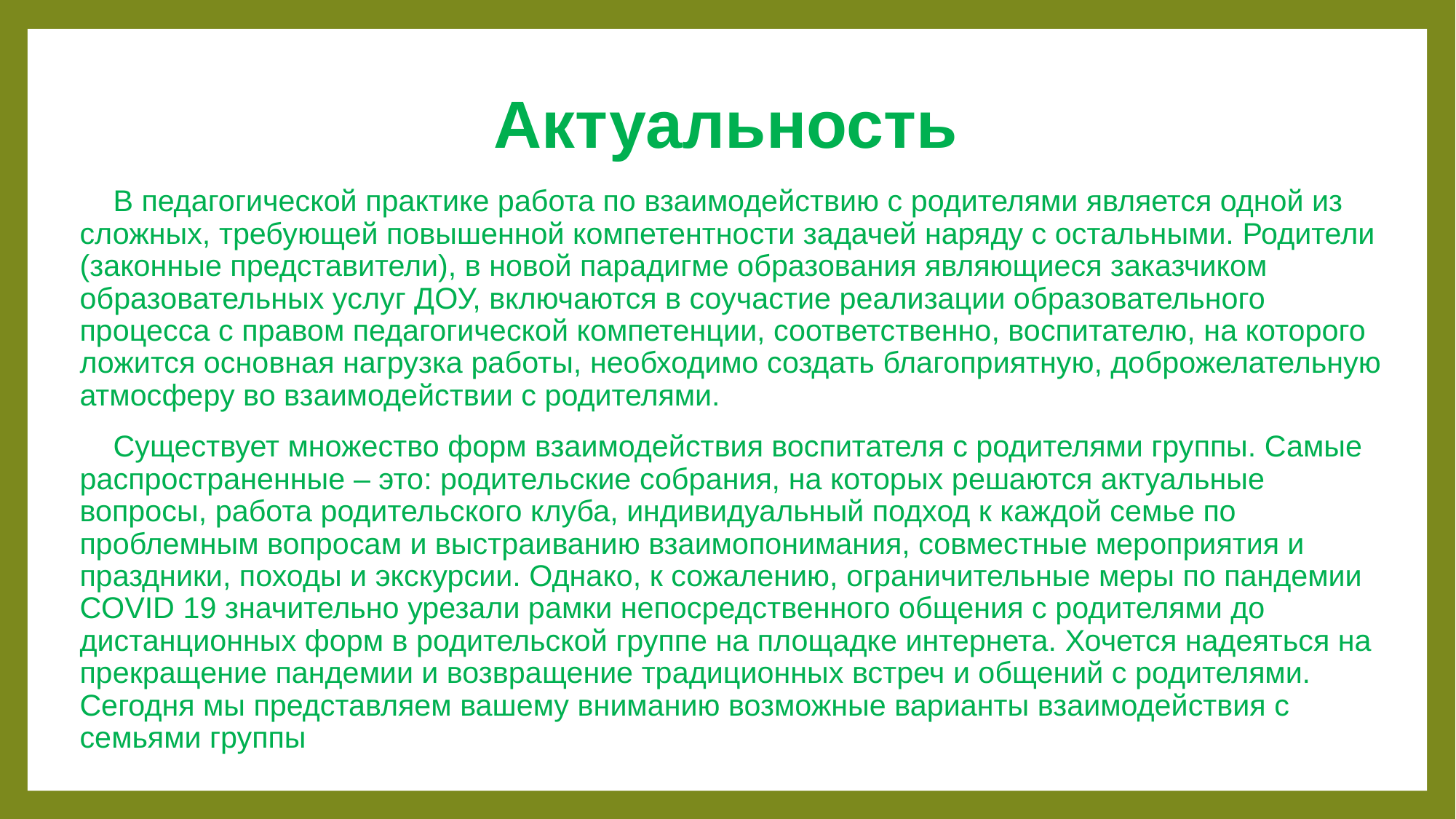

# Актуальность
В педагогической практике работа по взаимодействию с родителями является одной из сложных, требующей повышенной компетентности задачей наряду с остальными. Родители (законные представители), в новой парадигме образования являющиеся заказчиком образовательных услуг ДОУ, включаются в соучастие реализации образовательного процесса с правом педагогической компетенции, соответственно, воспитателю, на которого ложится основная нагрузка работы, необходимо создать благоприятную, доброжелательную атмосферу во взаимодействии с родителями.
Существует множество форм взаимодействия воспитателя с родителями группы. Самые распространенные – это: родительские собрания, на которых решаются актуальные вопросы, работа родительского клуба, индивидуальный подход к каждой семье по проблемным вопросам и выстраиванию взаимопонимания, совместные мероприятия и праздники, походы и экскурсии. Однако, к сожалению, ограничительные меры по пандемии COVID 19 значительно урезали рамки непосредственного общения с родителями до дистанционных форм в родительской группе на площадке интернета. Хочется надеяться на прекращение пандемии и возвращение традиционных встреч и общений с родителями. Сегодня мы представляем вашему вниманию возможные варианты взаимодействия с семьями группы